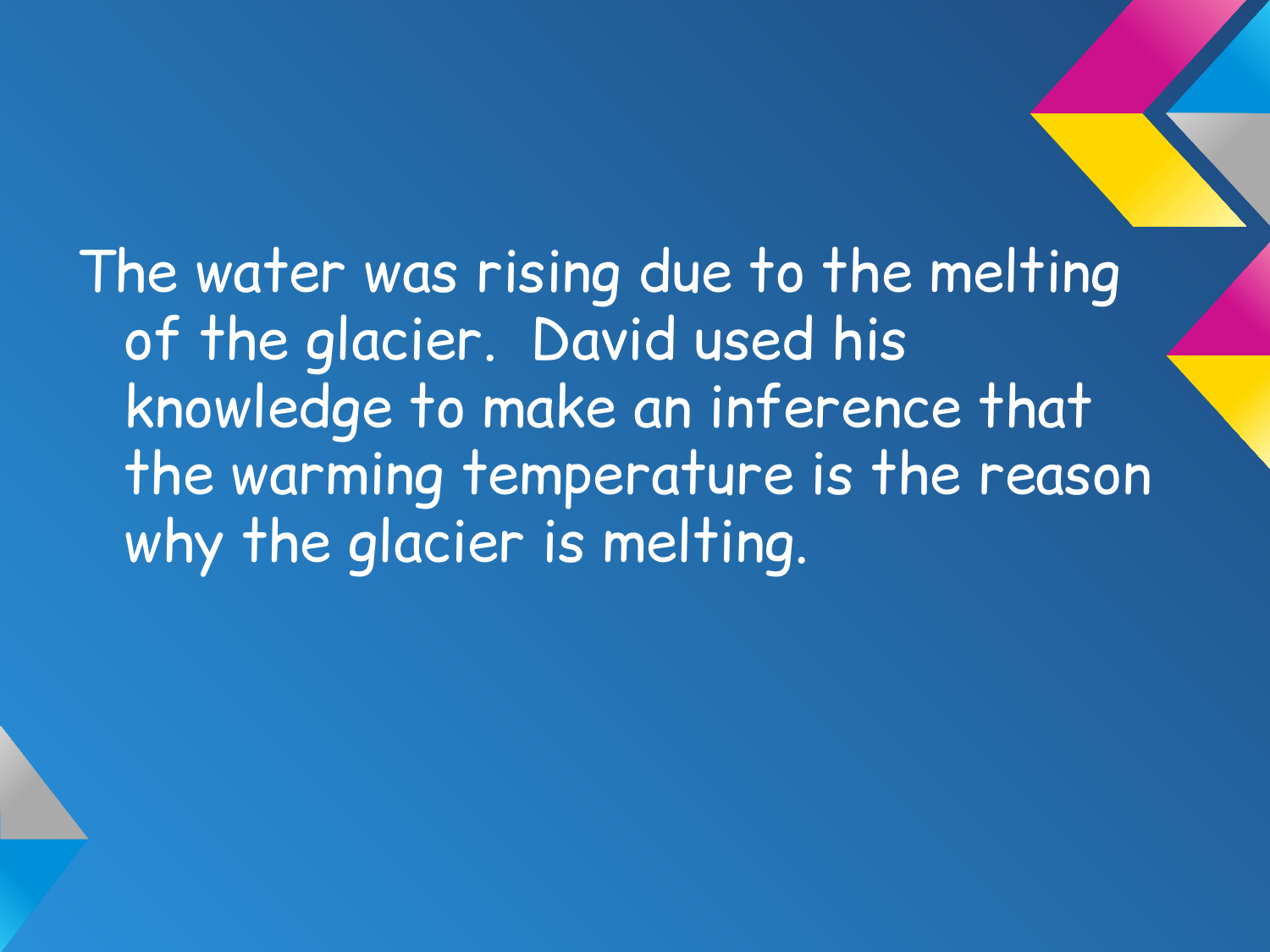

#
The water was rising due to the melting of the glacier.  David used his knowledge to make an inference that the warming temperature is the reason why the glacier is melting.